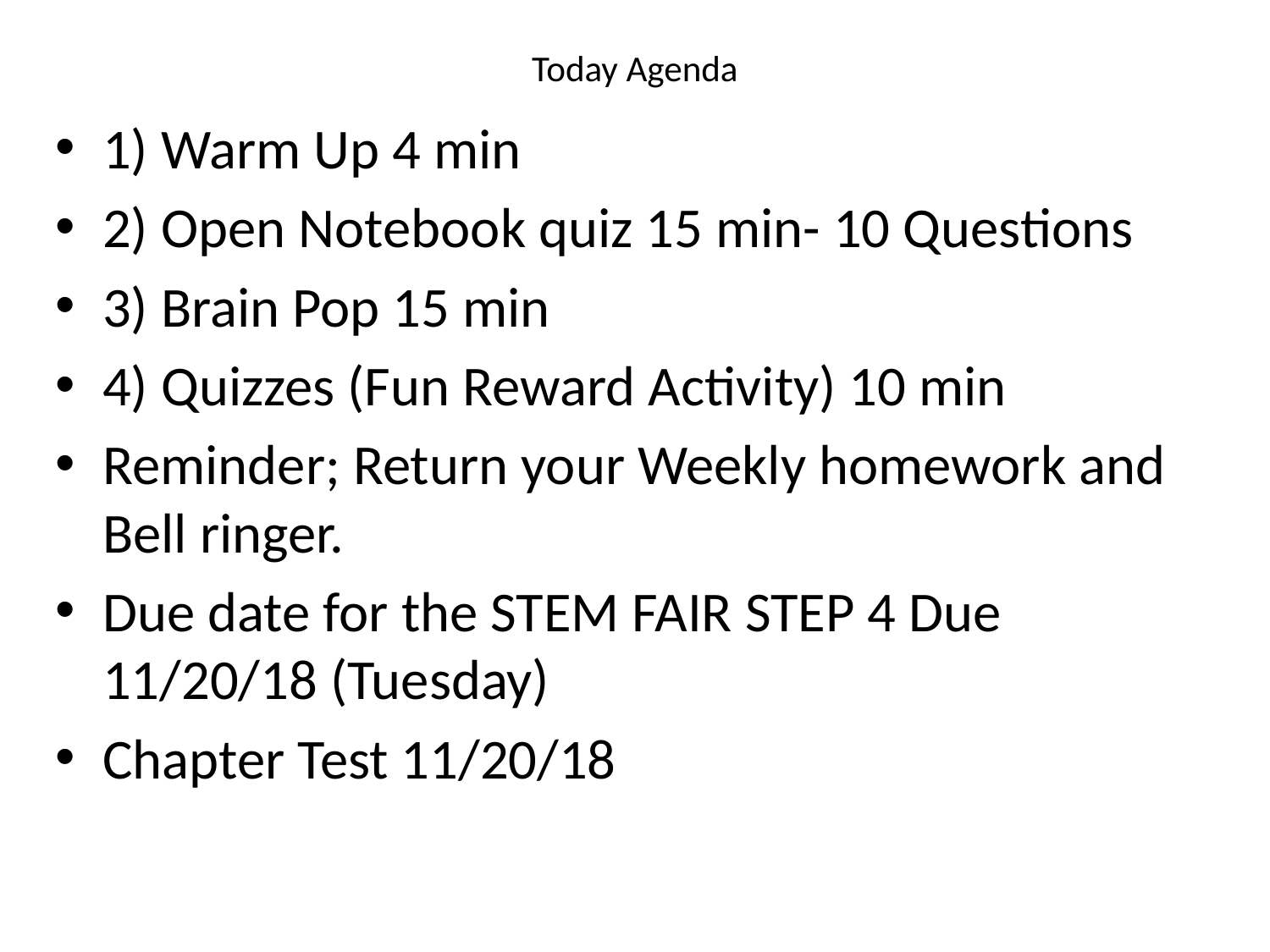

# Today Agenda
1) Warm Up 4 min
2) Open Notebook quiz 15 min- 10 Questions
3) Brain Pop 15 min
4) Quizzes (Fun Reward Activity) 10 min
Reminder; Return your Weekly homework and Bell ringer.
Due date for the STEM FAIR STEP 4 Due 11/20/18 (Tuesday)
Chapter Test 11/20/18